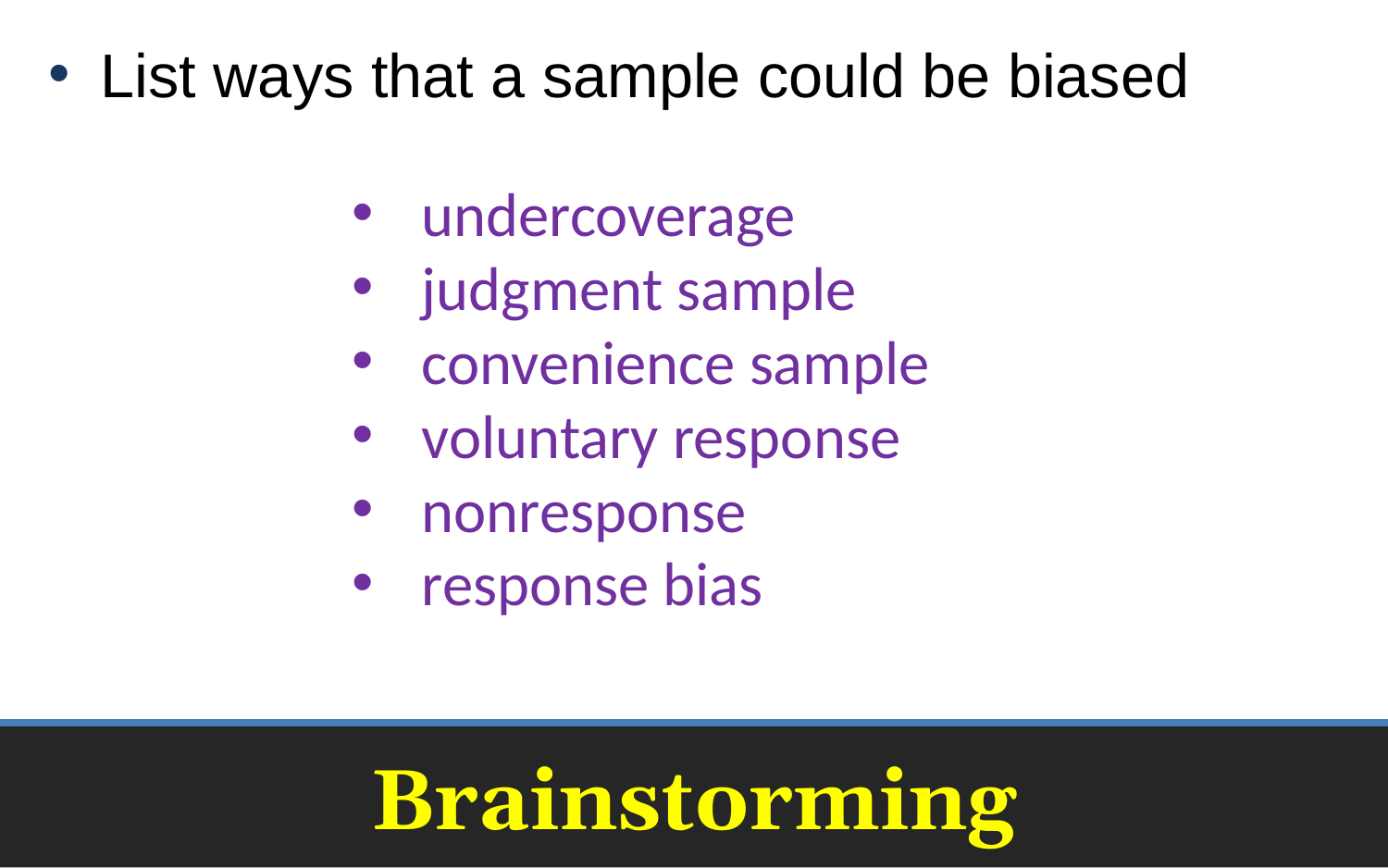

List ways that a sample could be biased
undercoverage
judgment sample
convenience sample
voluntary response
nonresponse
response bias
# Brainstorming